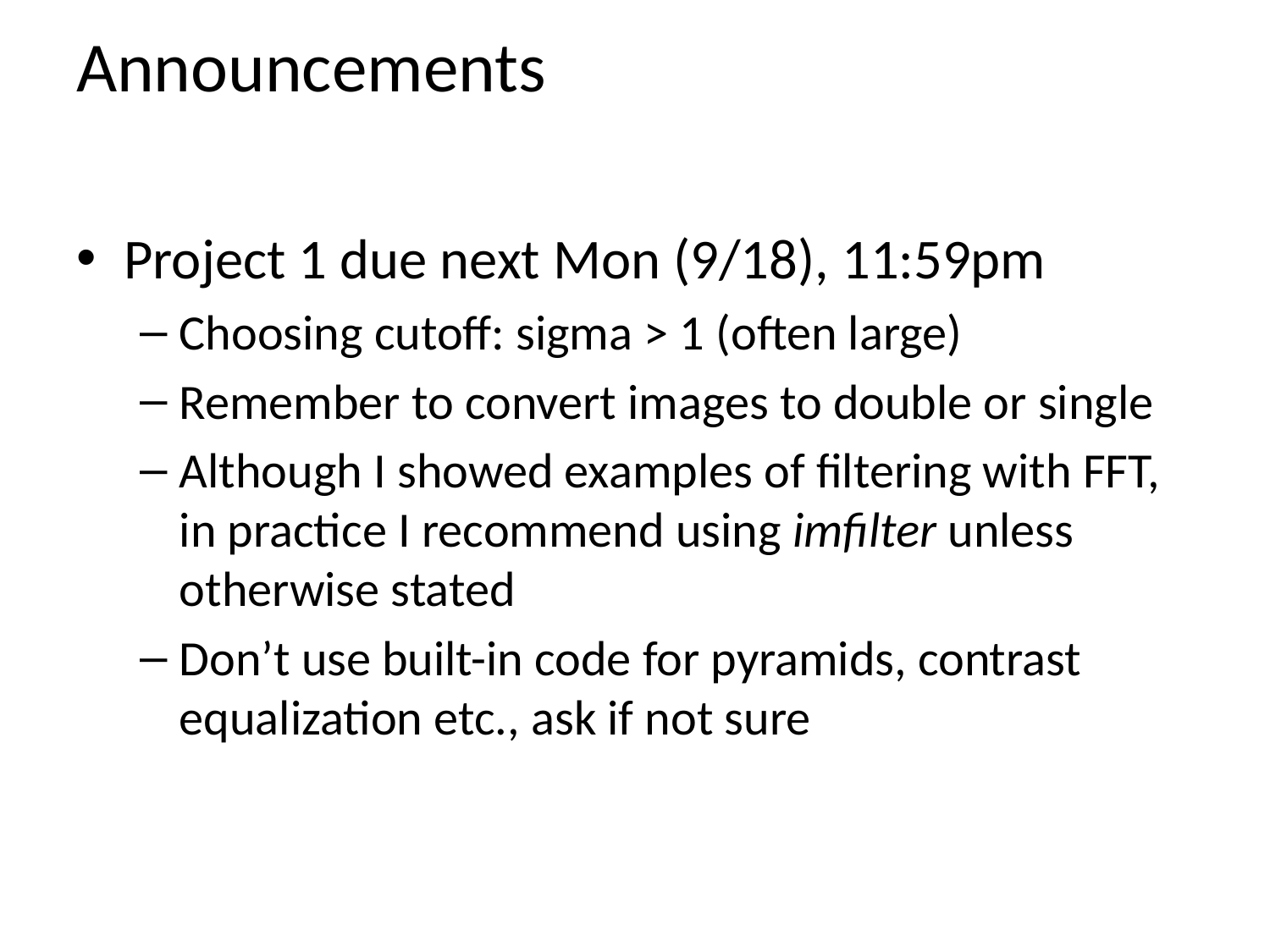

# Announcements

Project 1 due next Mon (9/18), 11:59pm
Choosing cutoff: sigma > 1 (often large)
Remember to convert images to double or single
Although I showed examples of filtering with FFT, in practice I recommend using imfilter unless otherwise stated
Don’t use built-in code for pyramids, contrast equalization etc., ask if not sure